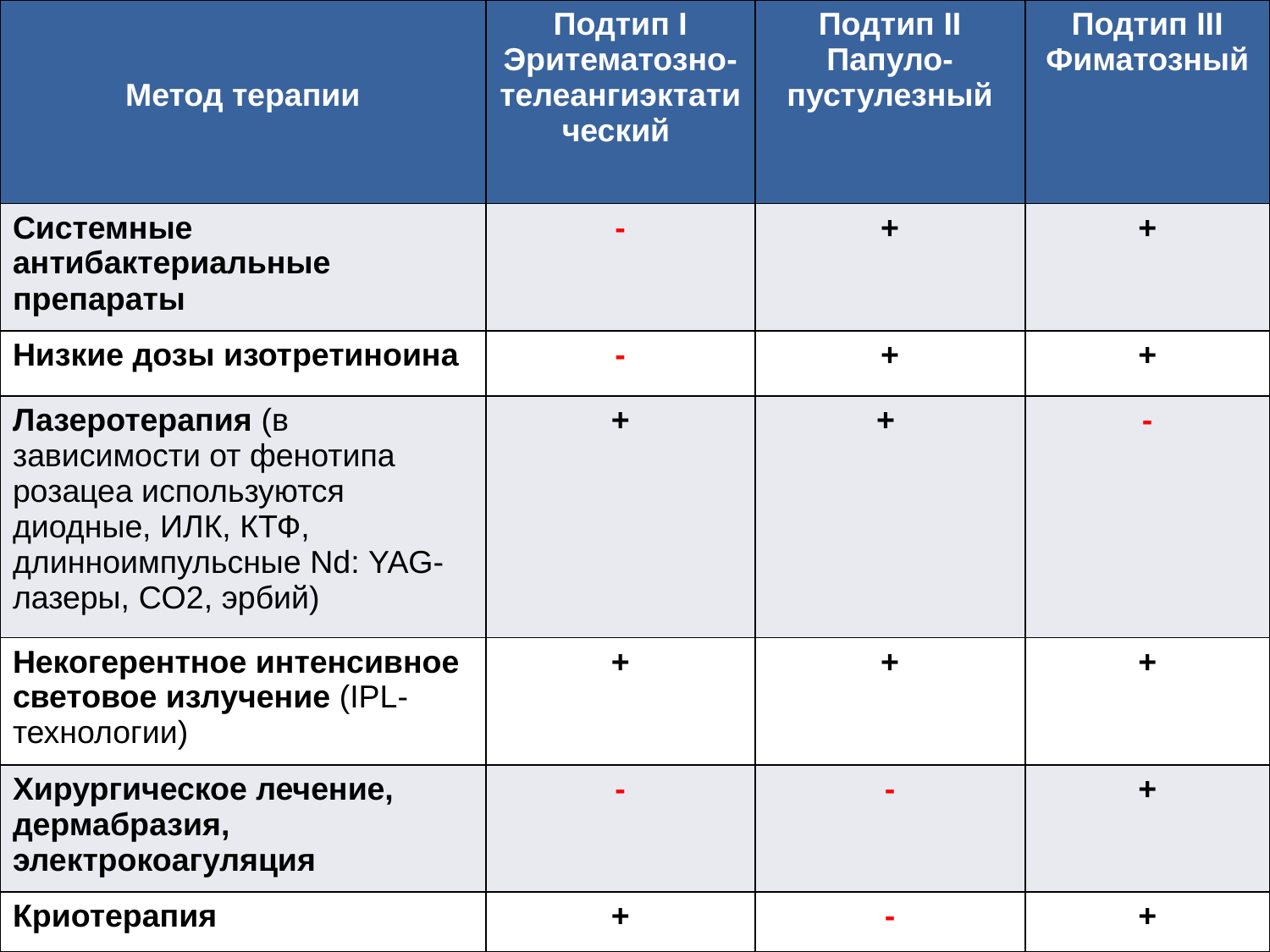

| Метод терапии | Подтип I Эритематозно-телеангиэктатический | Подтип II Папуло-пустулезный | Подтип III Фиматозный |
| --- | --- | --- | --- |
| Системные антибактериальные препараты | - | + | + |
| Низкие дозы изотретиноина | - | + | + |
| Лазеротерапия (в зависимости от фенотипа розацеа используются диодные, ИЛК, КТФ, длинноимпульсные Nd: YAG-лазеры, CO2, эрбий) | + | + | - |
| Некогерентное интенсивное световое излучение (IPL-технологии) | + | + | + |
| Хирургическое лечение, дермабразия, электрокоагуляция | - | - | + |
| Криотерапия | + | - | + |